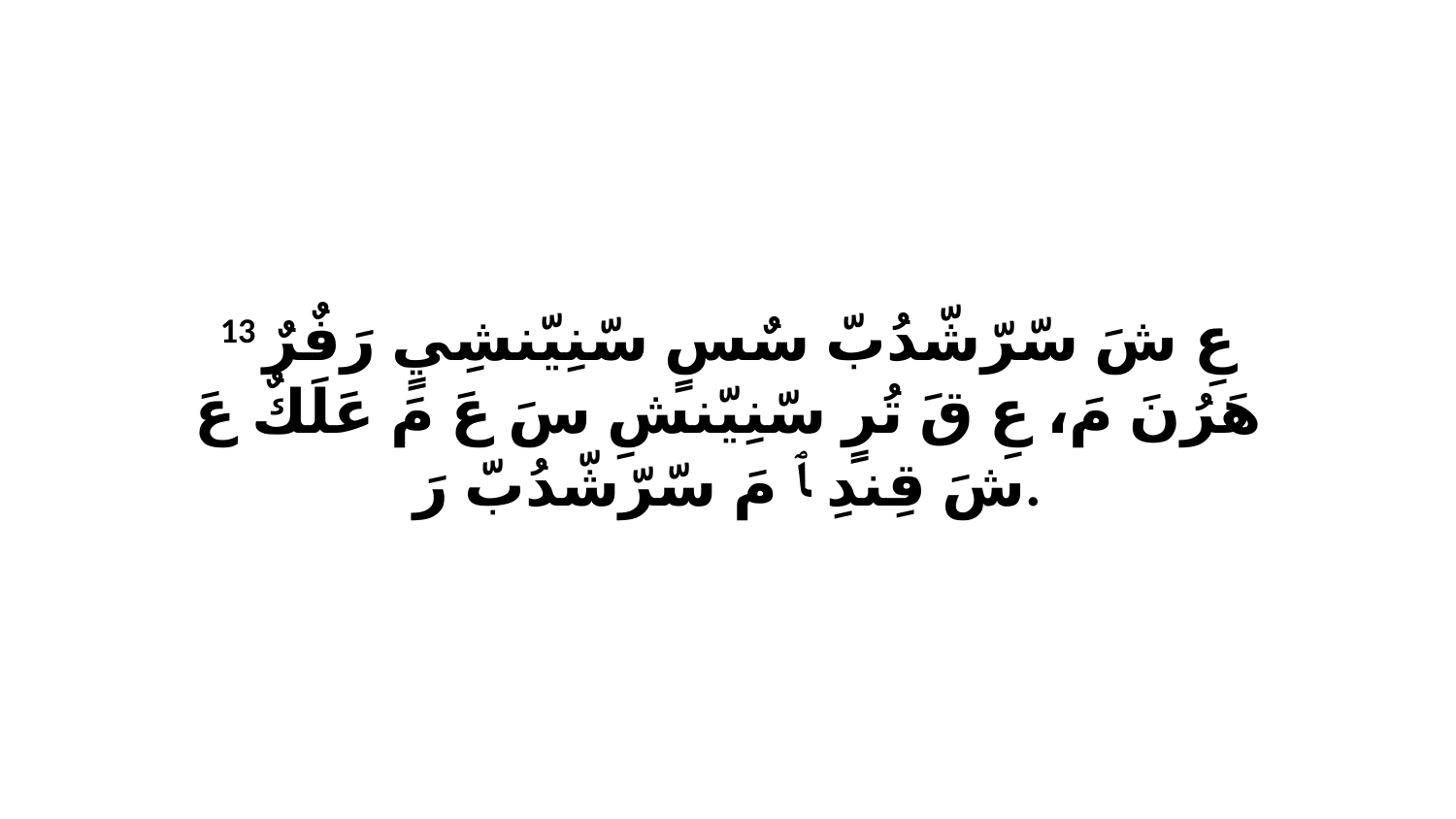

13 عِ شَ سّرّشّدُبّ سٌسٍ سّنِيّنشِيٍ رَفٌرٌ هَرُنَ مَ، عِ قَ تُرٍ سّنِيّنشِ سَ عَ مَ عَلَكٌ عَ شَ قِندِ ﭑ مَ سّرّشّدُبّ رَ.